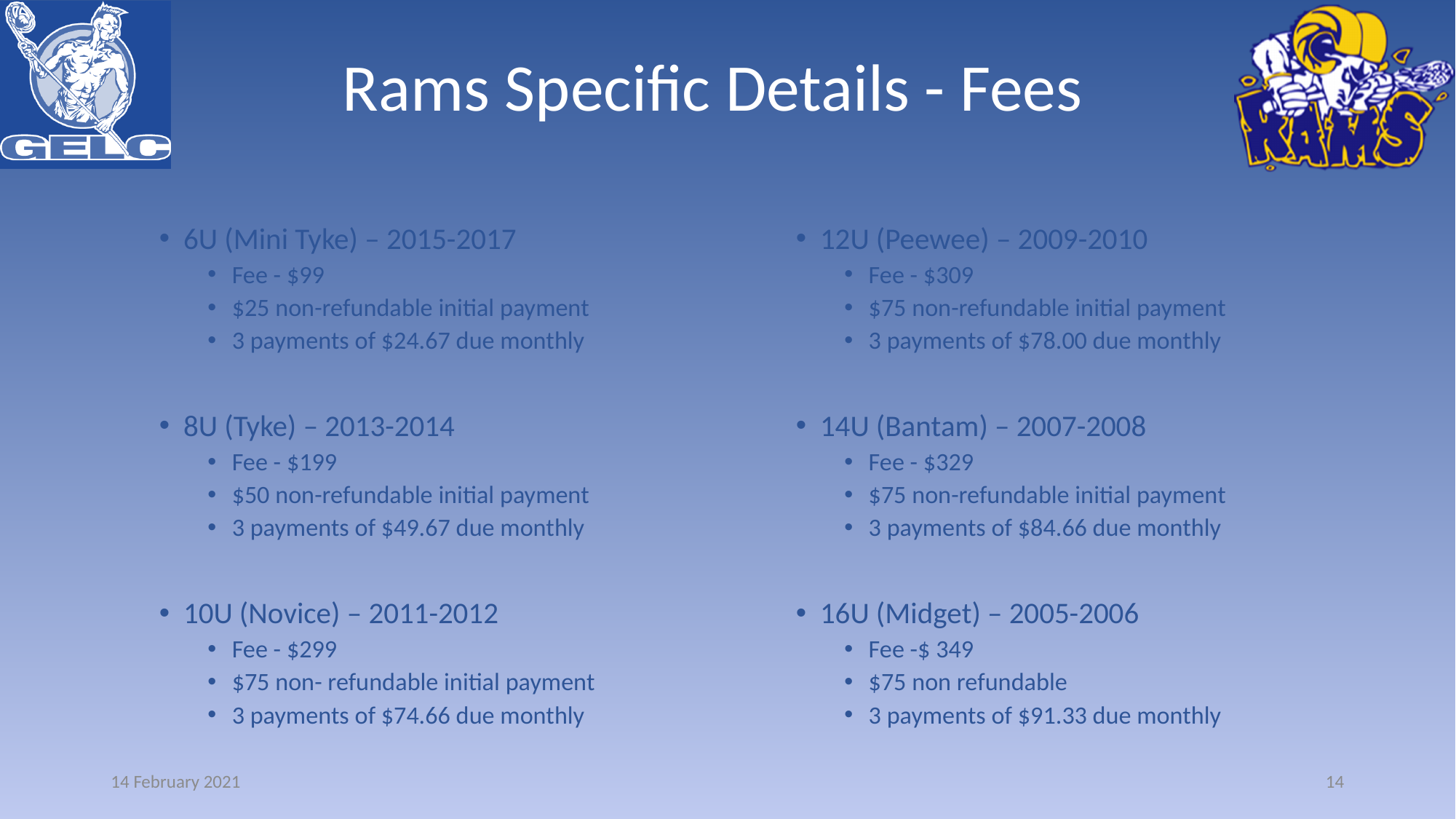

# Rams Specific Details - Fees
6U (Mini Tyke) – 2015-2017
Fee - $99
$25 non-refundable initial payment
3 payments of $24.67 due monthly

8U (Tyke) – 2013-2014
Fee - $199
$50 non-refundable initial payment
3 payments of $49.67 due monthly

10U (Novice) – 2011-2012
Fee - $299
$75 non- refundable initial payment
3 payments of $74.66 due monthly

12U (Peewee) – 2009-2010
Fee - $309
$75 non-refundable initial payment
3 payments of $78.00 due monthly

14U (Bantam) – 2007-2008
Fee - $329
$75 non-refundable initial payment
3 payments of $84.66 due monthly

16U (Midget) – 2005-2006
Fee -$ 349
$75 non refundable
3 payments of $91.33 due monthly

14 February 2021
14